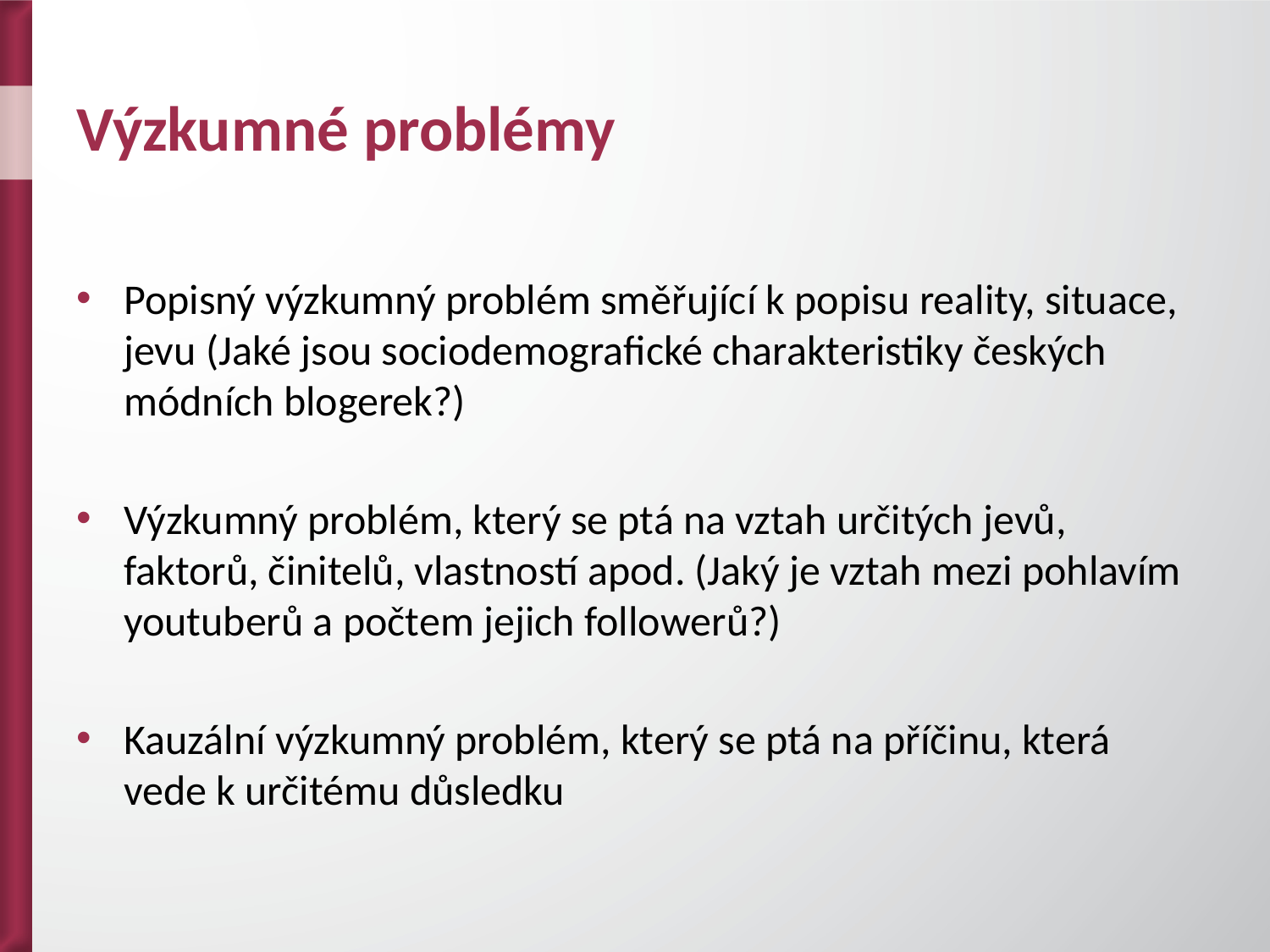

# Výzkumné problémy

Popisný výzkumný problém směřující k popisu reality, situace, jevu (Jaké jsou sociodemografické charakteristiky českých módních blogerek?)

Výzkumný problém, který se ptá na vztah určitých jevů, faktorů, činitelů, vlastností apod. (Jaký je vztah mezi pohlavím youtuberů a počtem jejich followerů?)

Kauzální výzkumný problém, který se ptá na příčinu, která vede k určitému důsledku